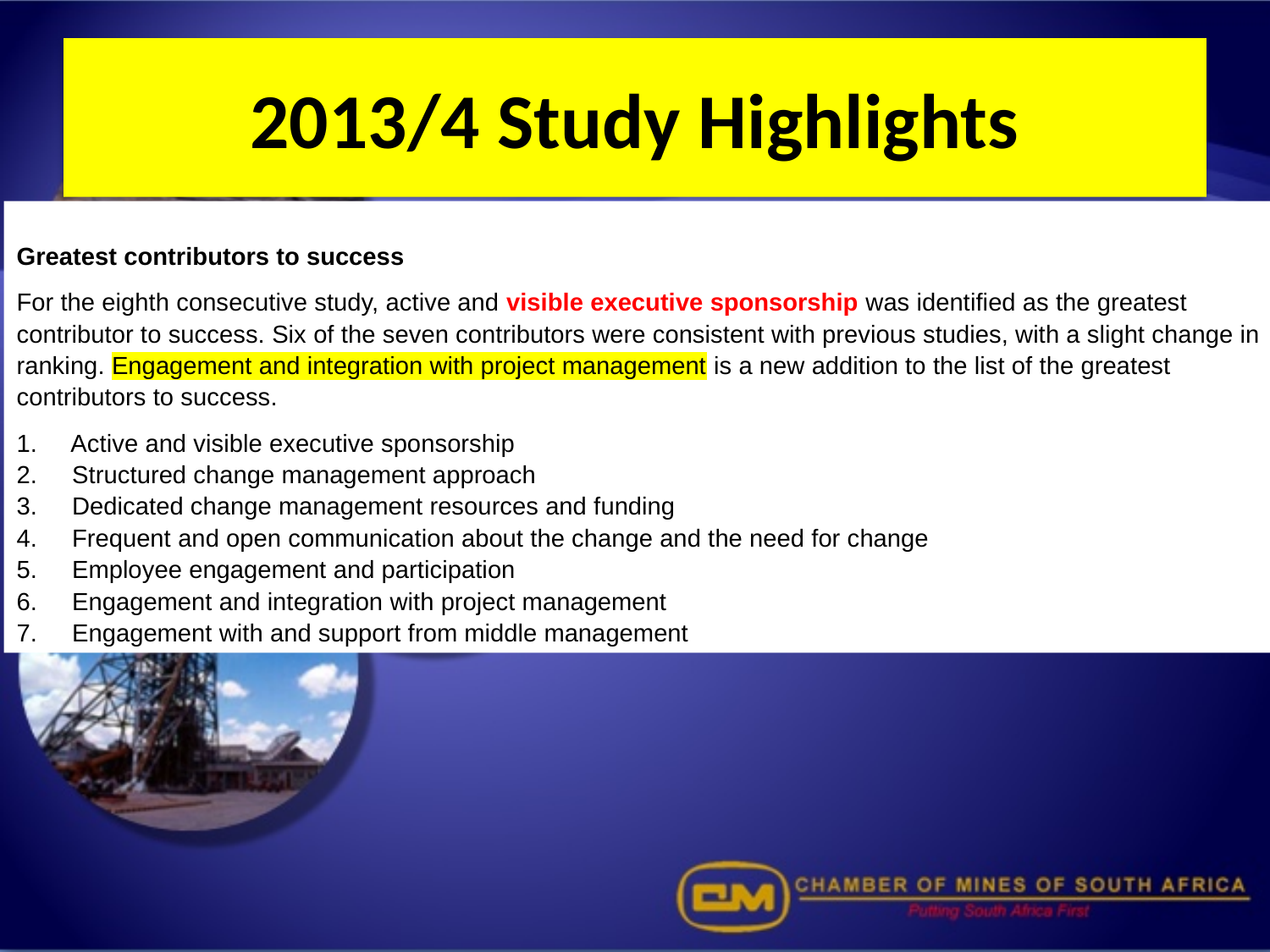

# 2013/4 Study Highlights
Greatest contributors to success
For the eighth consecutive study, active and visible executive sponsorship was identified as the greatest contributor to success. Six of the seven contributors were consistent with previous studies, with a slight change in ranking. Engagement and integration with project management is a new addition to the list of the greatest contributors to success.
1.     Active and visible executive sponsorship
2.     Structured change management approach
3.     Dedicated change management resources and funding
4.     Frequent and open communication about the change and the need for change
5.     Employee engagement and participation
6.     Engagement and integration with project management
7.     Engagement with and support from middle management